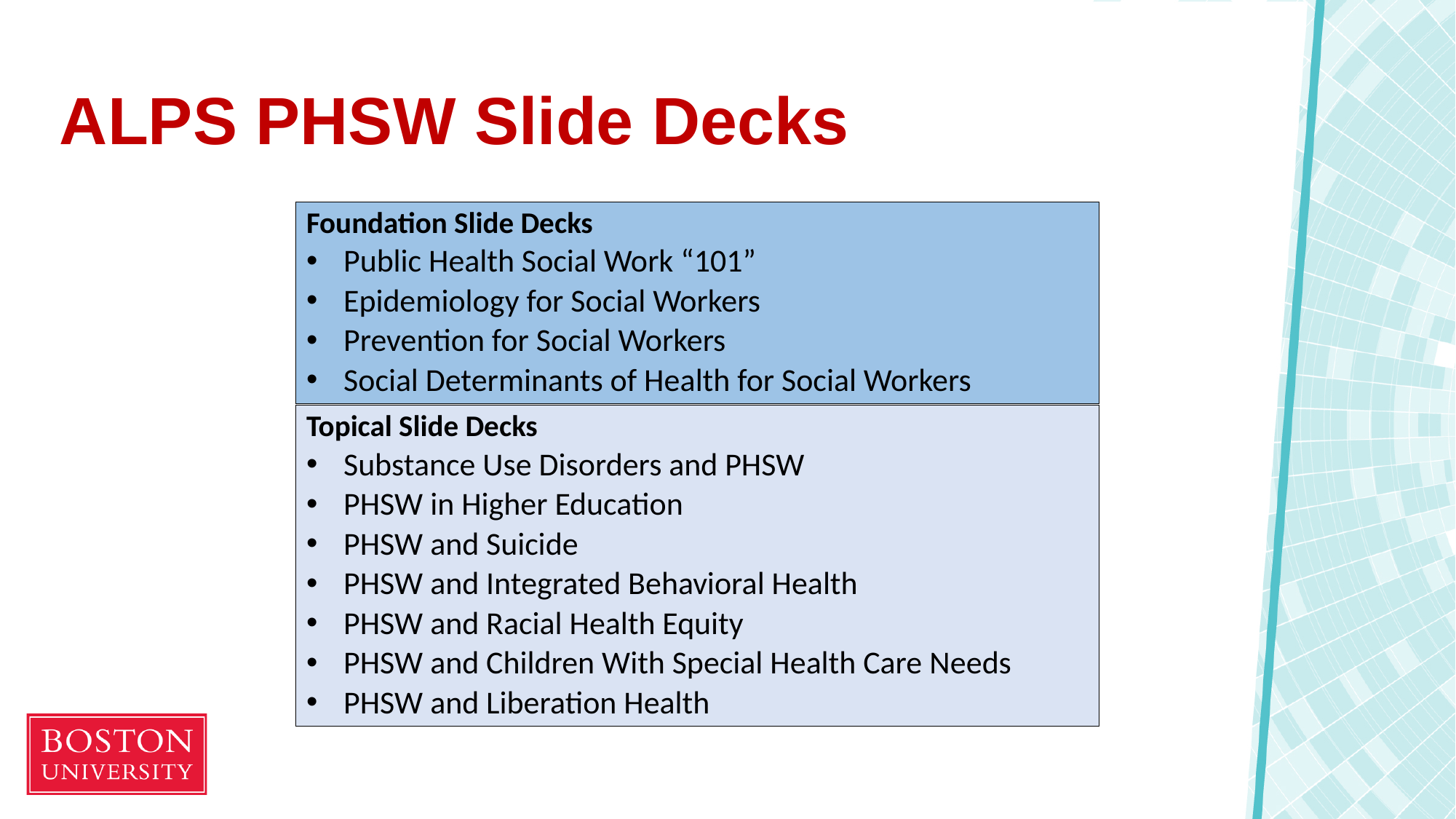

# ALPS PHSW Slide Decks
Foundation Slide Decks
Public Health Social Work “101”
Epidemiology for Social Workers
Prevention for Social Workers
Social Determinants of Health for Social Workers
Topical Slide Decks
Substance Use Disorders and PHSW
PHSW in Higher Education
PHSW and Suicide
PHSW and Integrated Behavioral Health
PHSW and Racial Health Equity
PHSW and Children With Special Health Care Needs
PHSW and Liberation Health